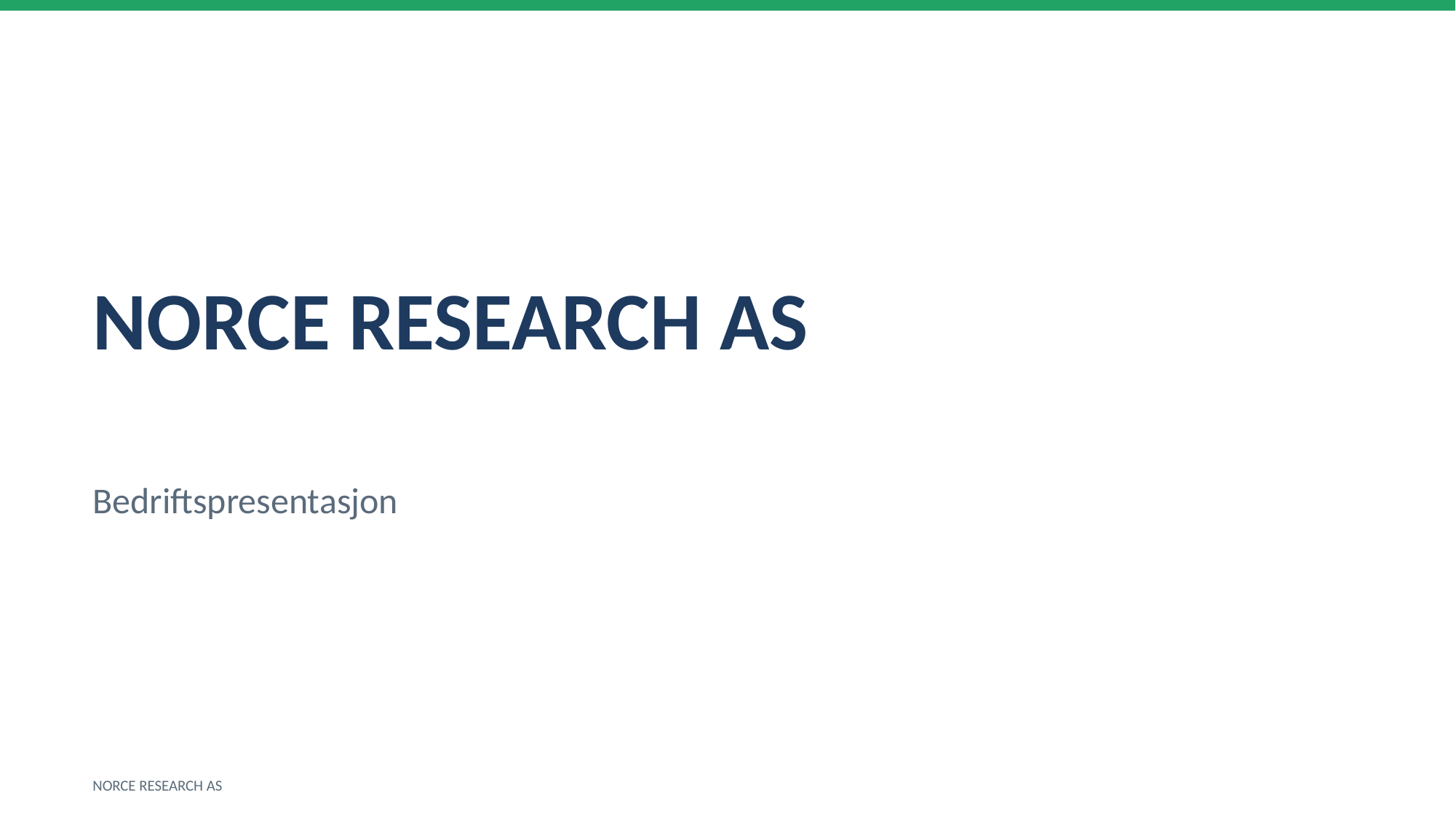

NORCE RESEARCH AS
Bedriftspresentasjon
NORCE RESEARCH AS